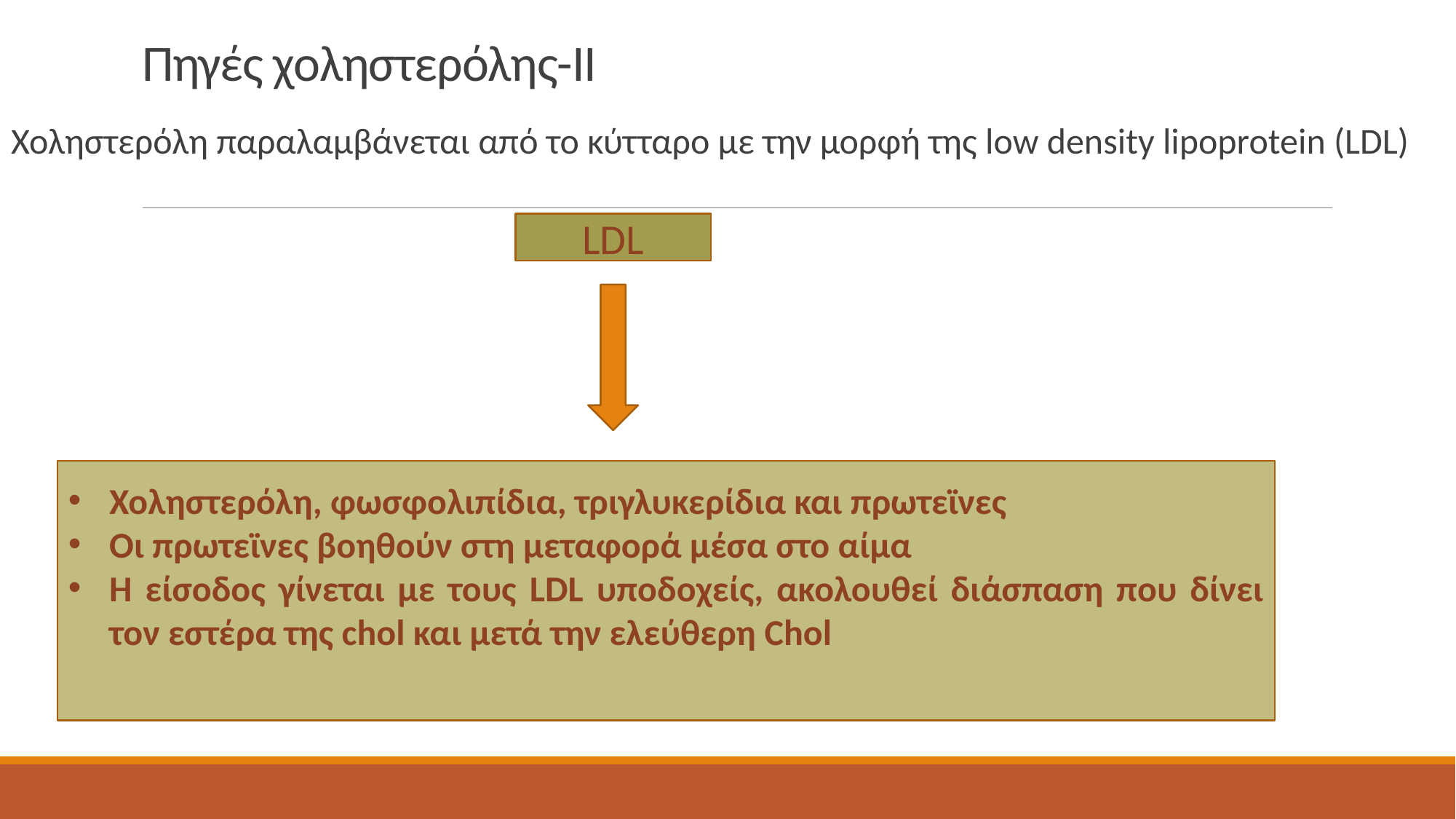

# Πηγές χοληστερόλης-ΙΙ
Χοληστερόλη παραλαμβάνεται από το κύτταρο με την μορφή της low density lipoprotein (LDL)

LDL

Χοληστερόλη, φωσφολιπίδια, τριγλυκερίδια και πρωτεϊνες
Οι πρωτεϊνες βοηθούν στη μεταφορά μέσα στο αίμα
Η είσοδος γίνεται με τους LDL υποδοχείς, ακολουθεί διάσπαση που δίνει τον εστέρα της chol και μετά την ελεύθερη Chol